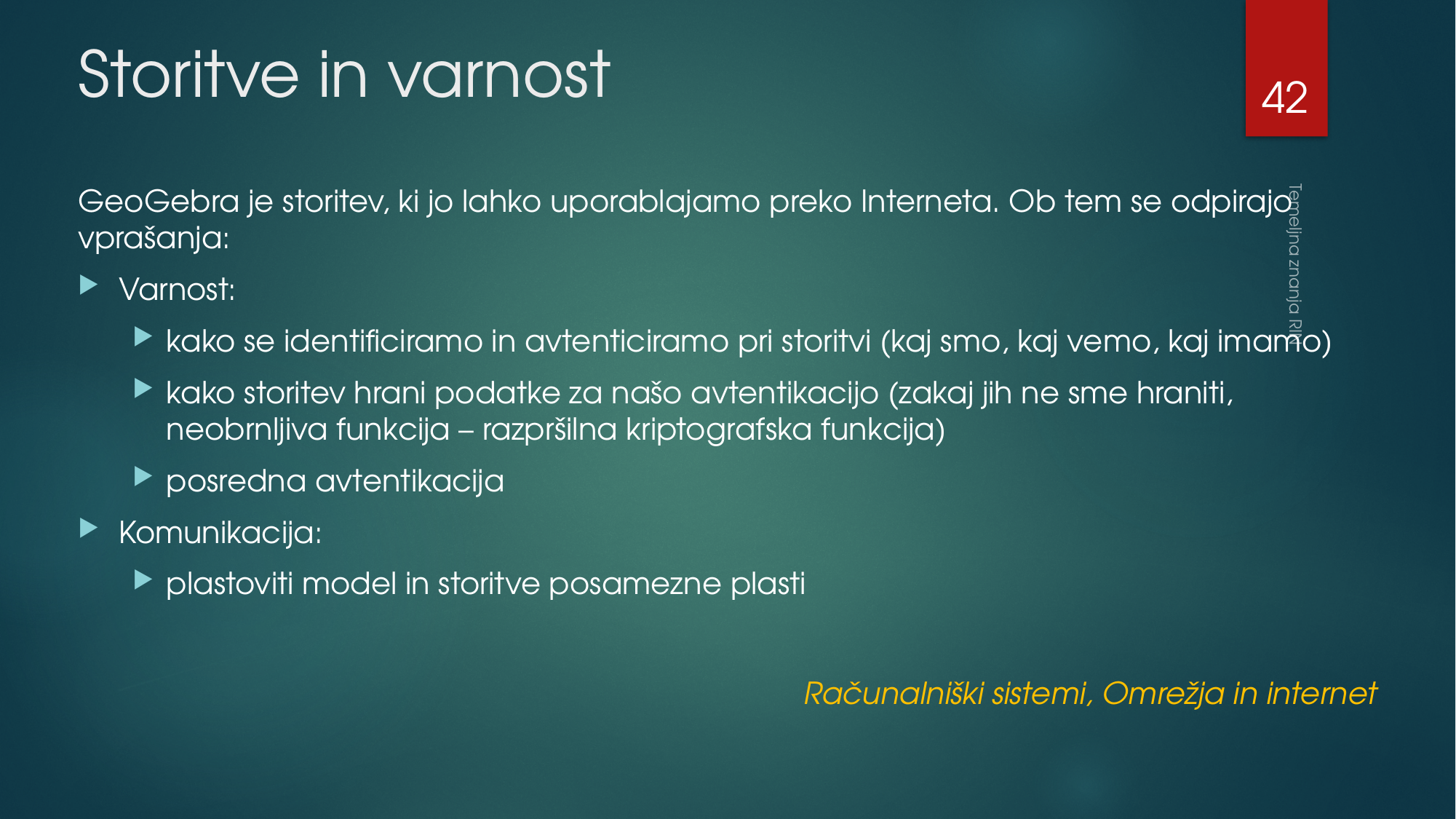

# Storitve in varnost
GeoGebra je storitev, ki jo lahko uporablajamo preko Interneta. Ob tem se odpirajo vprašanja:
Varnost:
kako se identificiramo in avtenticiramo pri storitvi (kaj smo, kaj vemo, kaj imamo)
kako storitev hrani podatke za našo avtentikacijo (zakaj jih ne sme hraniti, neobrnljiva funkcija – razpršilna kriptografska funkcija)
posredna avtentikacija
Komunikacija:
plastoviti model in storitve posamezne plasti

Računalniški sistemi, Omrežja in internet
42
Temeljna znanja RIN